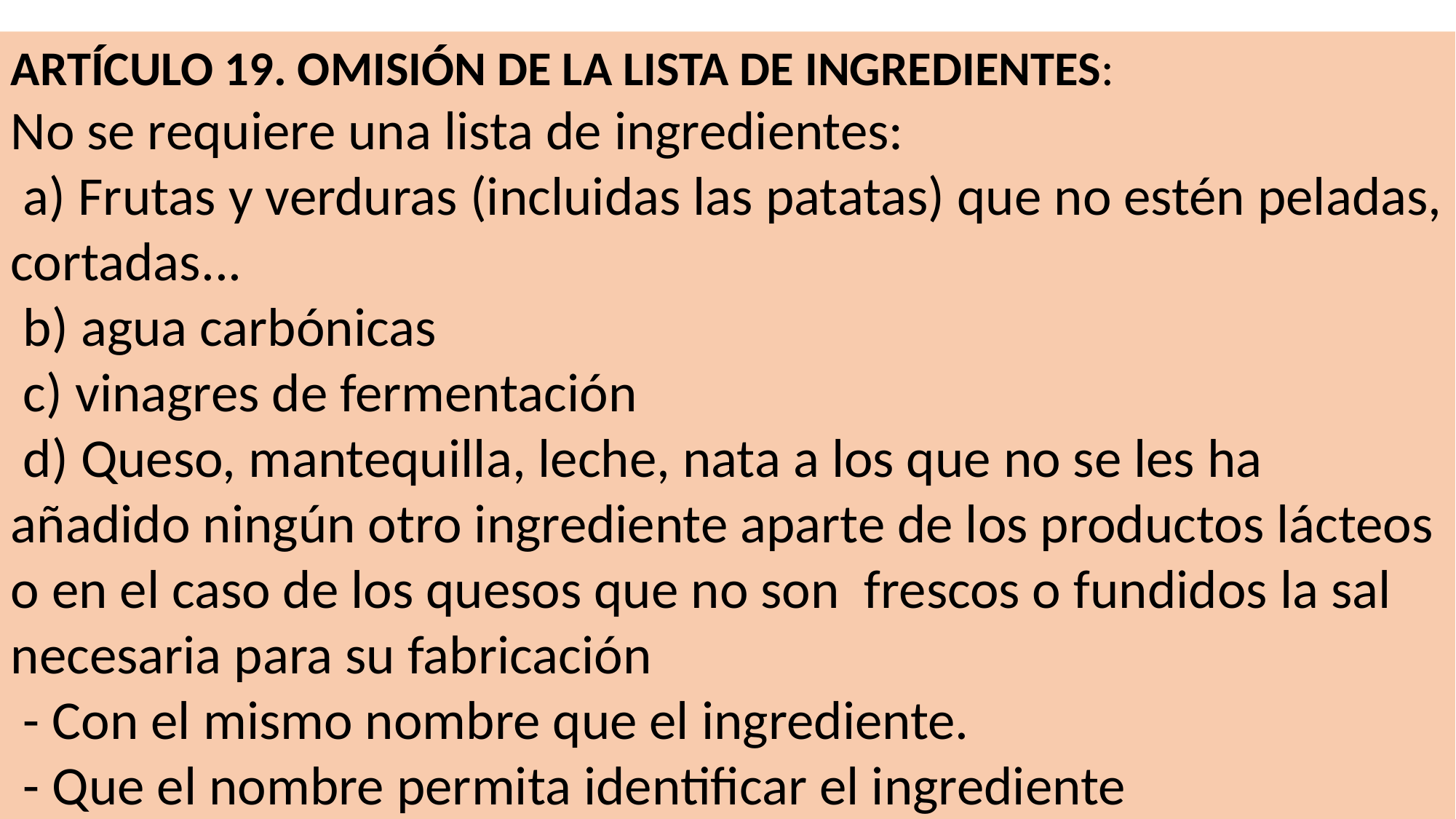

ARTÍCULO 19. OMISIÓN DE LA LISTA DE INGREDIENTES:
No se requiere una lista de ingredientes:
 a) Frutas y verduras (incluidas las patatas) que no estén peladas, cortadas...
 b) agua carbónicas
 c) vinagres de fermentación
 d) Queso, mantequilla, leche, nata a los que no se les ha añadido ningún otro ingrediente aparte de los productos lácteos o en el caso de los quesos que no son  frescos o fundidos la sal necesaria para su fabricación
 - Con el mismo nombre que el ingrediente.
 - Que el nombre permita identificar el ingrediente